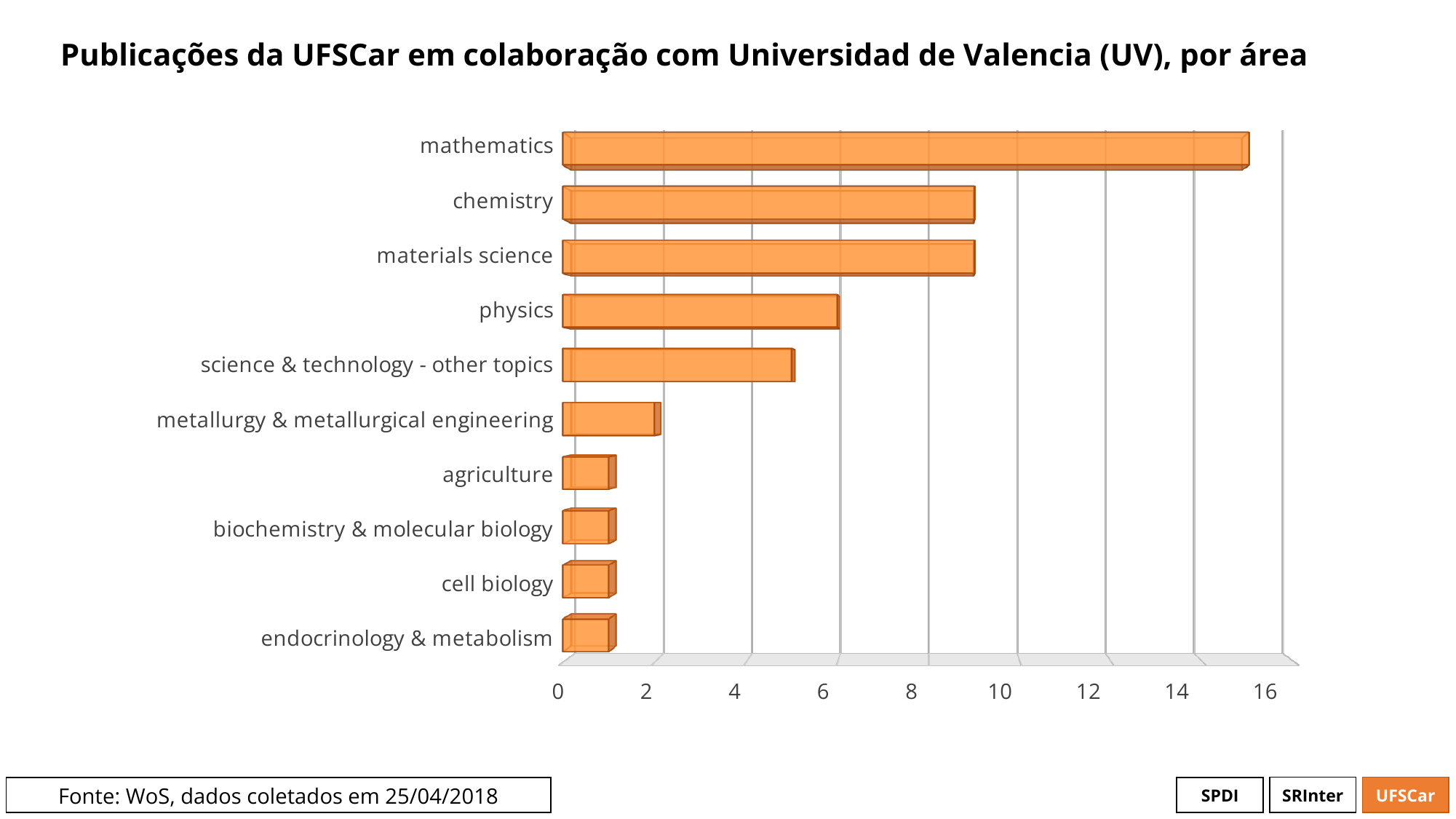

# Publicações da UFSCar em colaboração com Universidad de Valencia (UV), por área

[unsupported chart]

[unsupported chart]